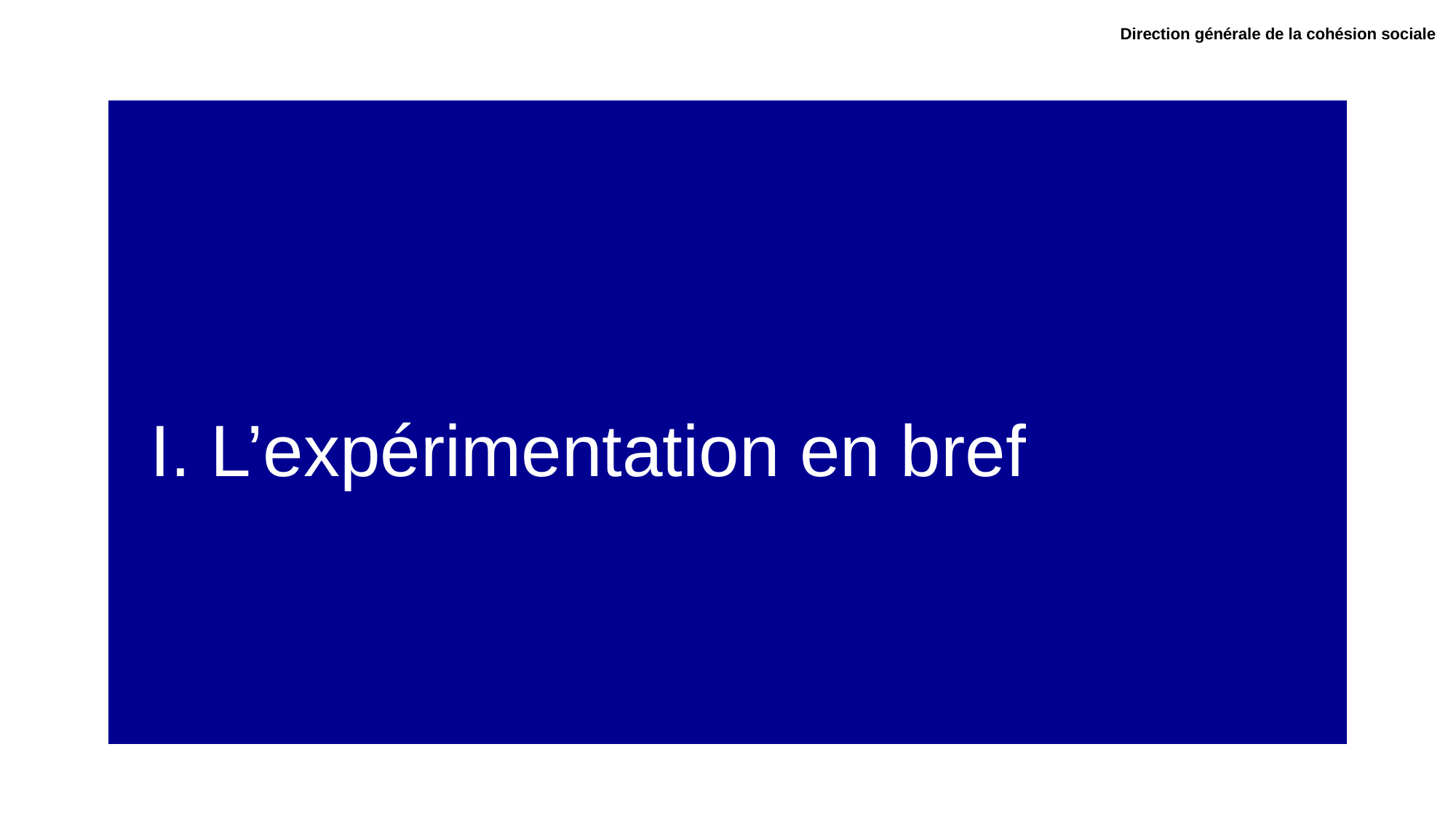

Direction générale de la cohésion sociale

# I. L’expérimentation en bref
4